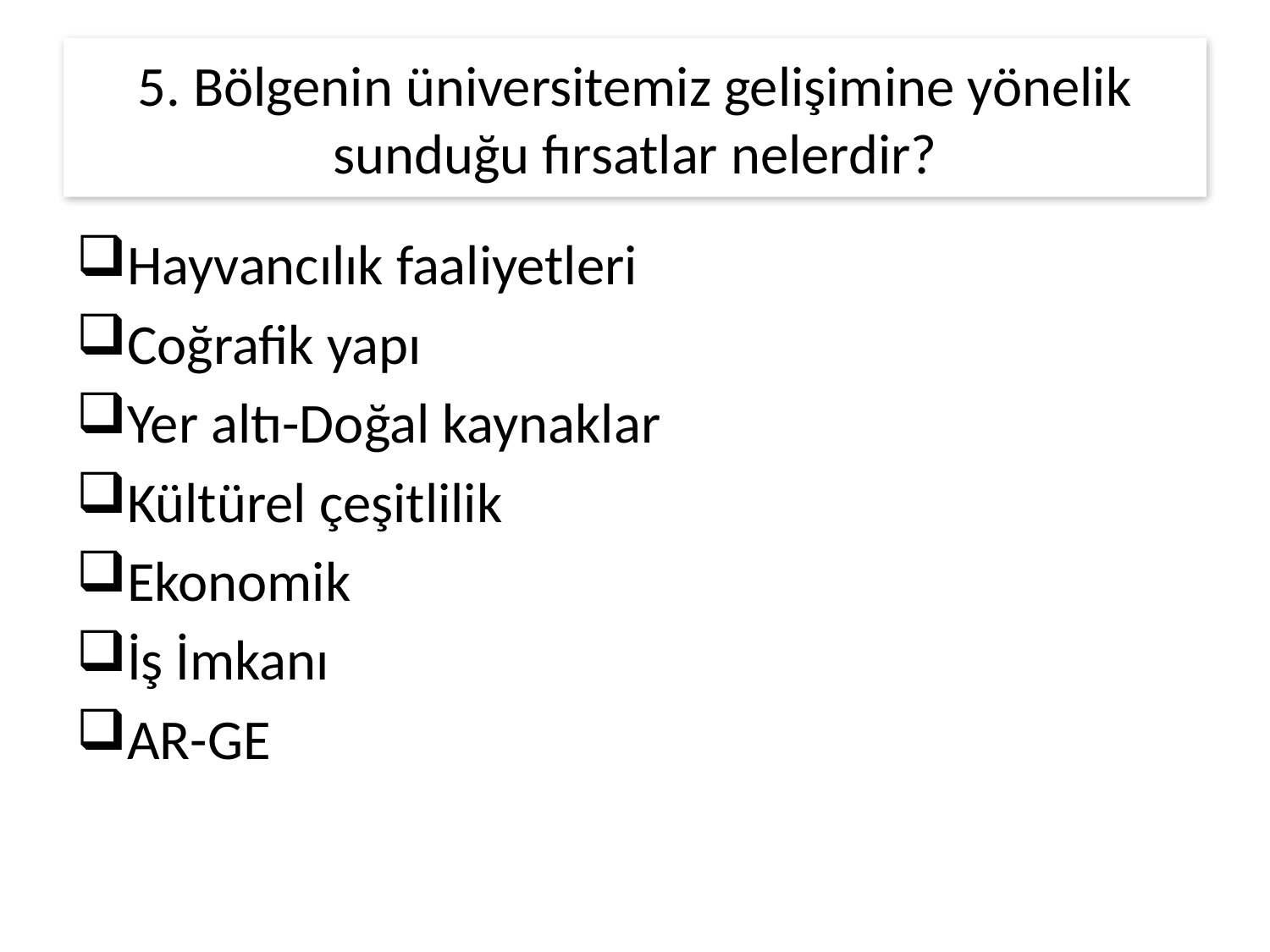

# 5. Bölgenin üniversitemiz gelişimine yönelik sunduğu fırsatlar nelerdir?
Hayvancılık faaliyetleri
Coğrafik yapı
Yer altı-Doğal kaynaklar
Kültürel çeşitlilik
Ekonomik
İş İmkanı
AR-GE